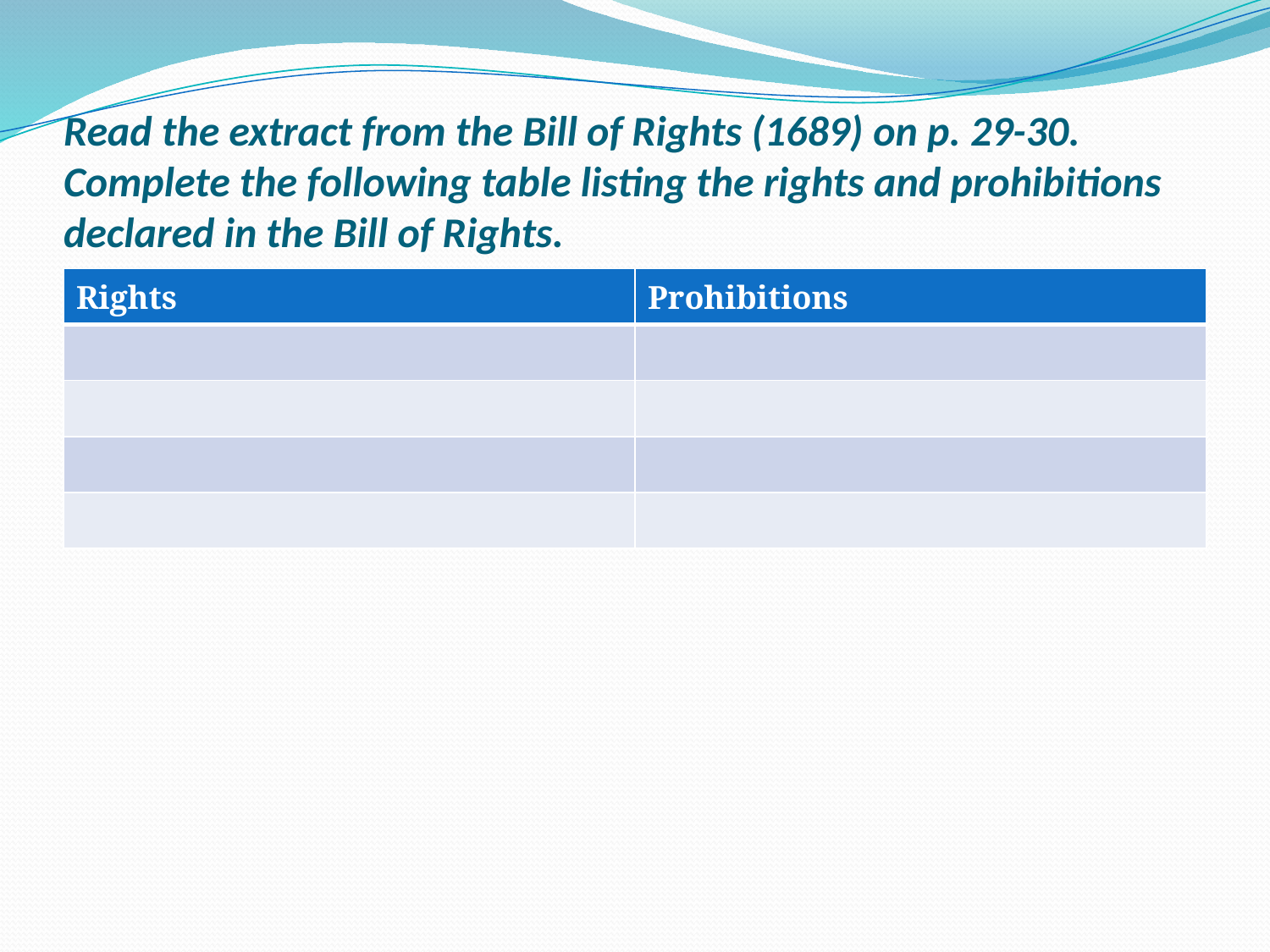

# Read the extract from the Bill of Rights (1689) on p. 29-30. Complete the following table listing the rights and prohibitions declared in the Bill of Rights.
| Rights | Prohibitions |
| --- | --- |
|  |  |
|  |  |
|  |  |
|  |  |